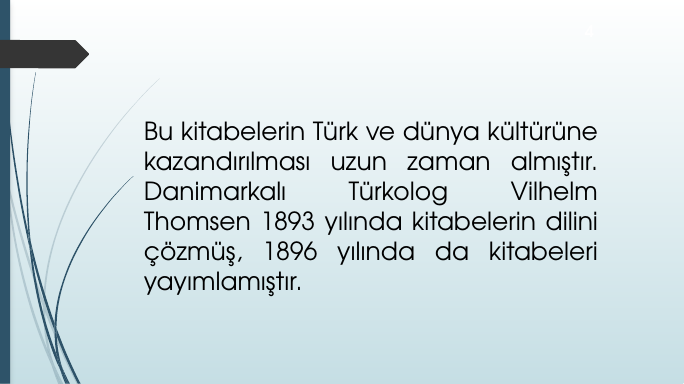

4
Bu kitabelerin Türk ve dünya kültürüne kazandırılması uzun zaman almıştır. Danimarkalı Türkolog Vilhelm Thomsen 1893 yılında kitabelerin dilini çözmüş, 1896 yılında da kitabeleri yayımlamıştır.